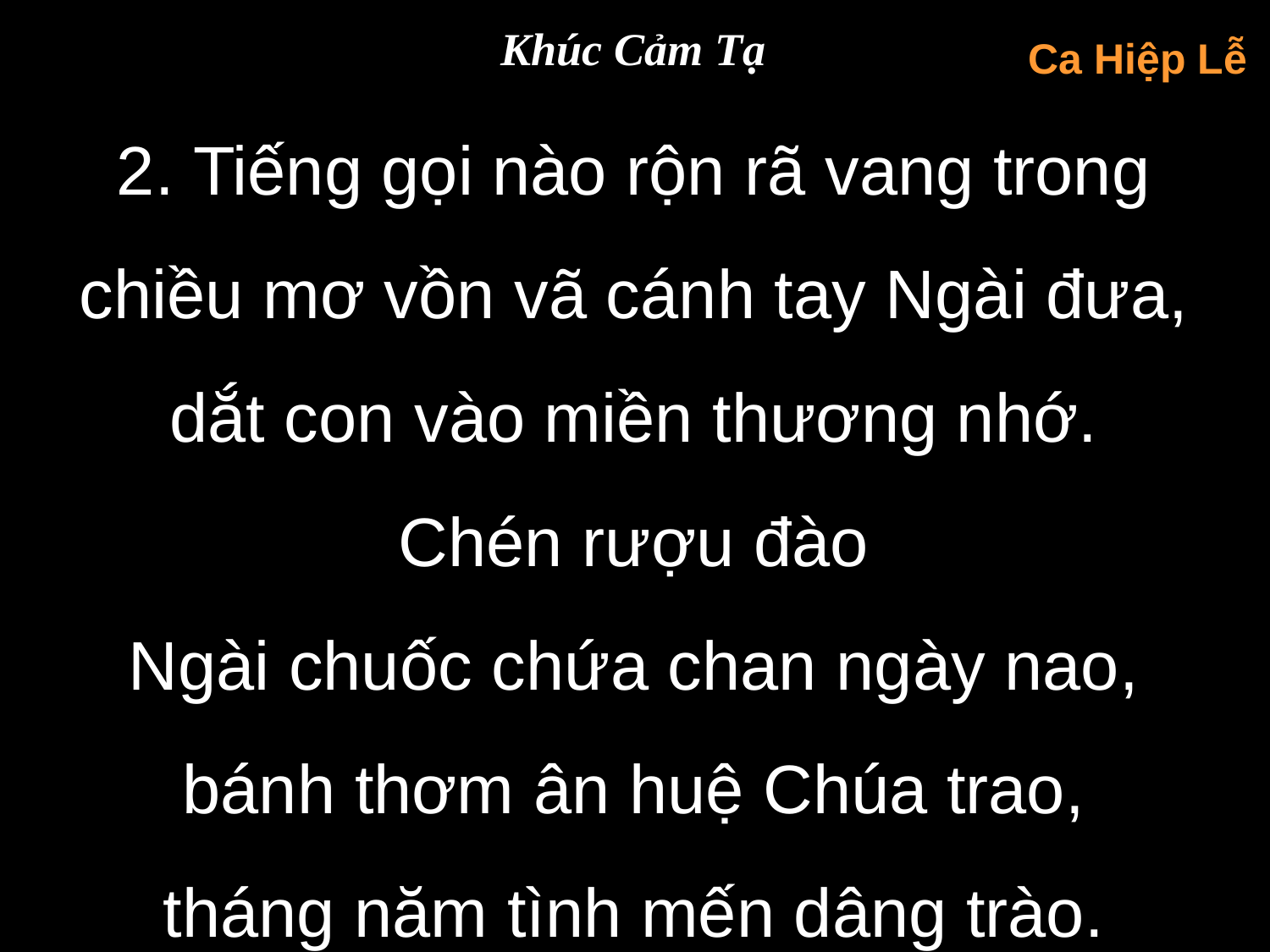

Khúc Cảm Tạ
Ca Hiệp Lễ
2. Tiếng gọi nào rộn rã vang trong
chiều mơ vồn vã cánh tay Ngài đưa,
dắt con vào miền thương nhớ.
Chén rượu đào
Ngài chuốc chứa chan ngày nao,
bánh thơm ân huệ Chúa trao,
tháng năm tình mến dâng trào.